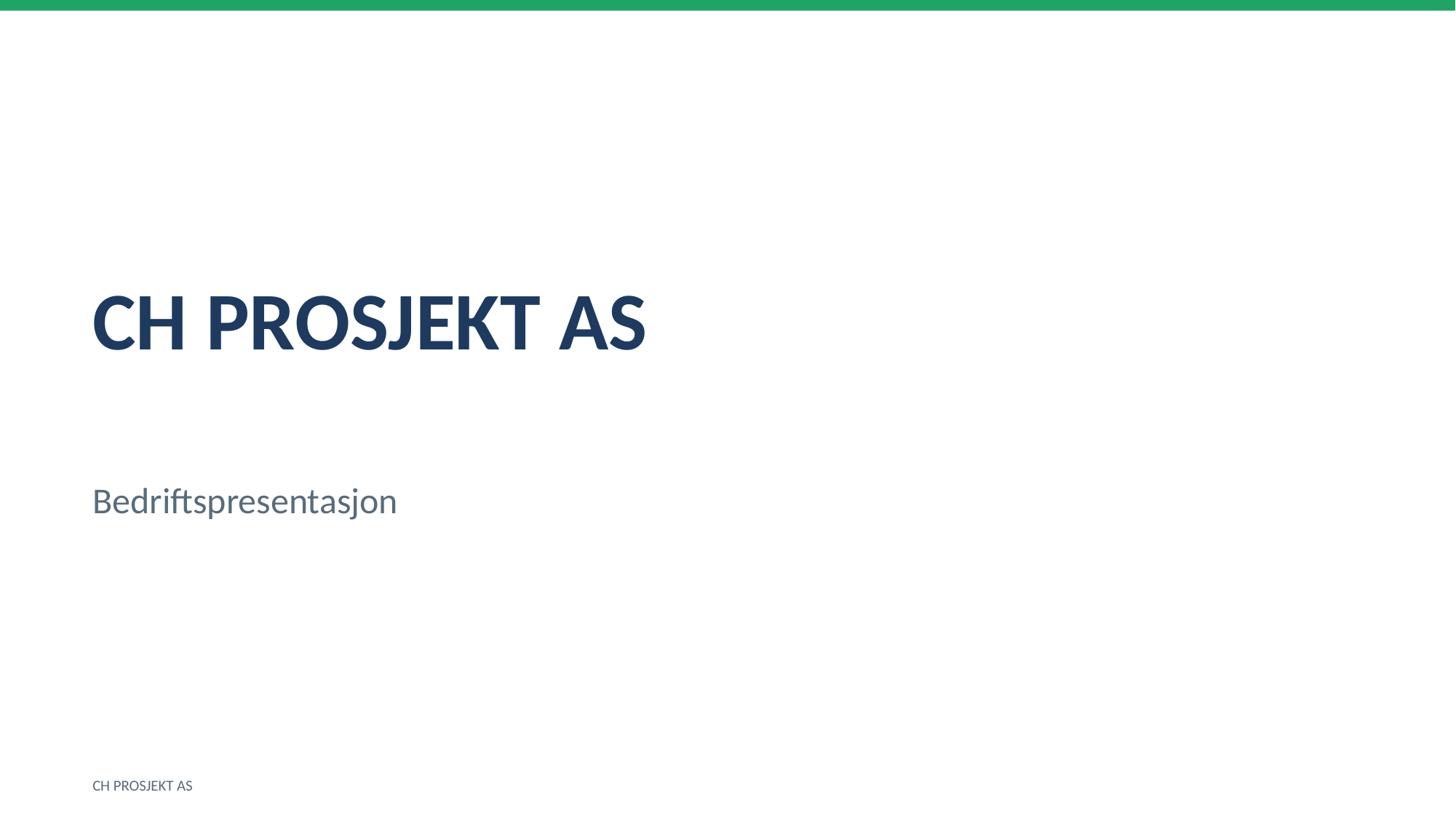

CH PROSJEKT AS
Bedriftspresentasjon
CH PROSJEKT AS